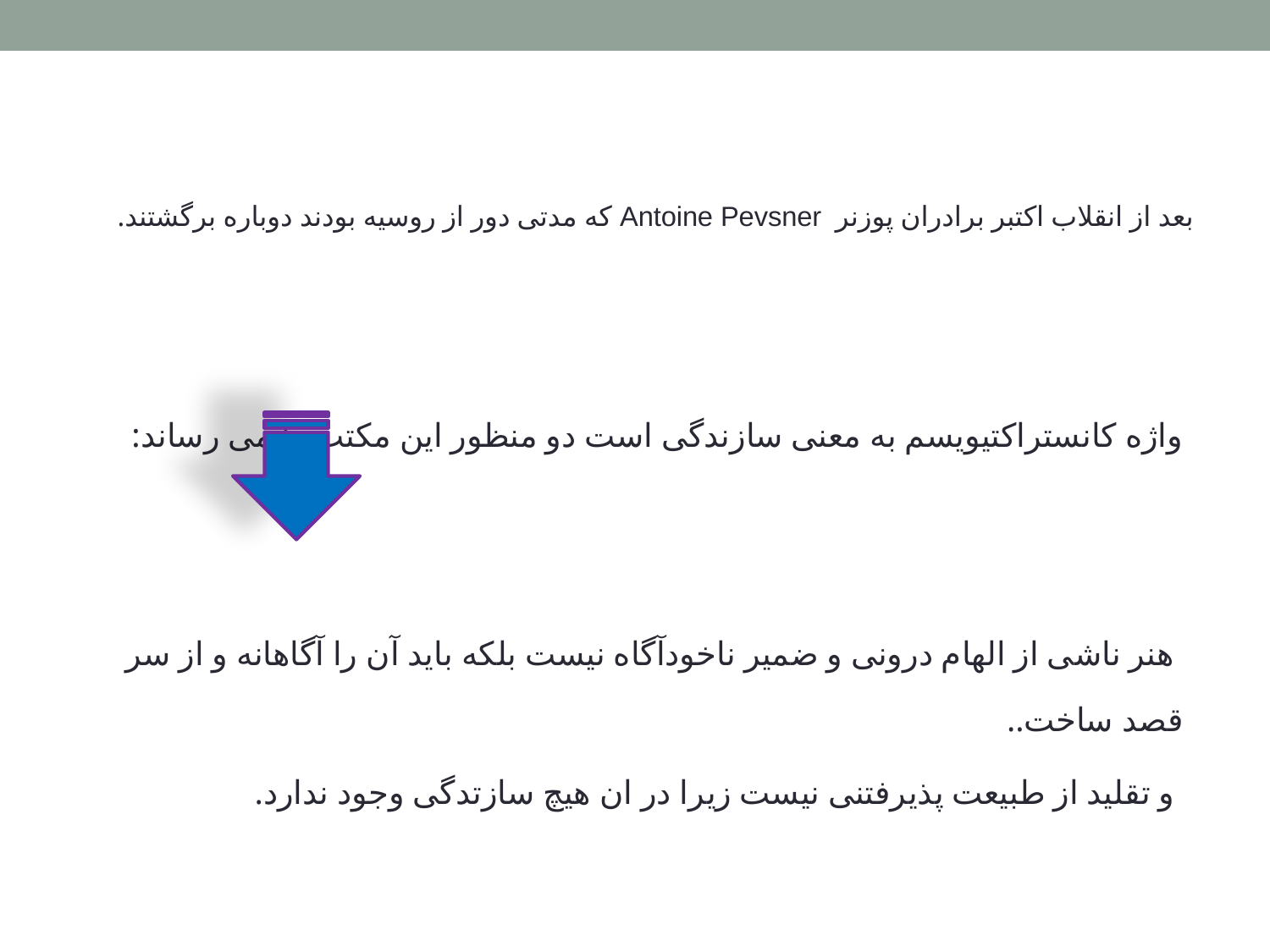

بعد از انقلاب اکتبر برادران پوزنر  Antoine Pevsner که مدتی دور از روسیه بودند دوباره برگشتند.

واژه کانستراکتیویسم به معنی سازندگی است دو منظور این مکتب را می رساند:

 هنر ناشی از الهام درونی و ضمیر ناخودآگاه نیست بلکه باید آن را آگاهانه و از سر قصد ساخت..
 و تقلید از طبیعت پذیرفتنی نیست زیرا در ان هیچ سازتدگی وجود ندارد.